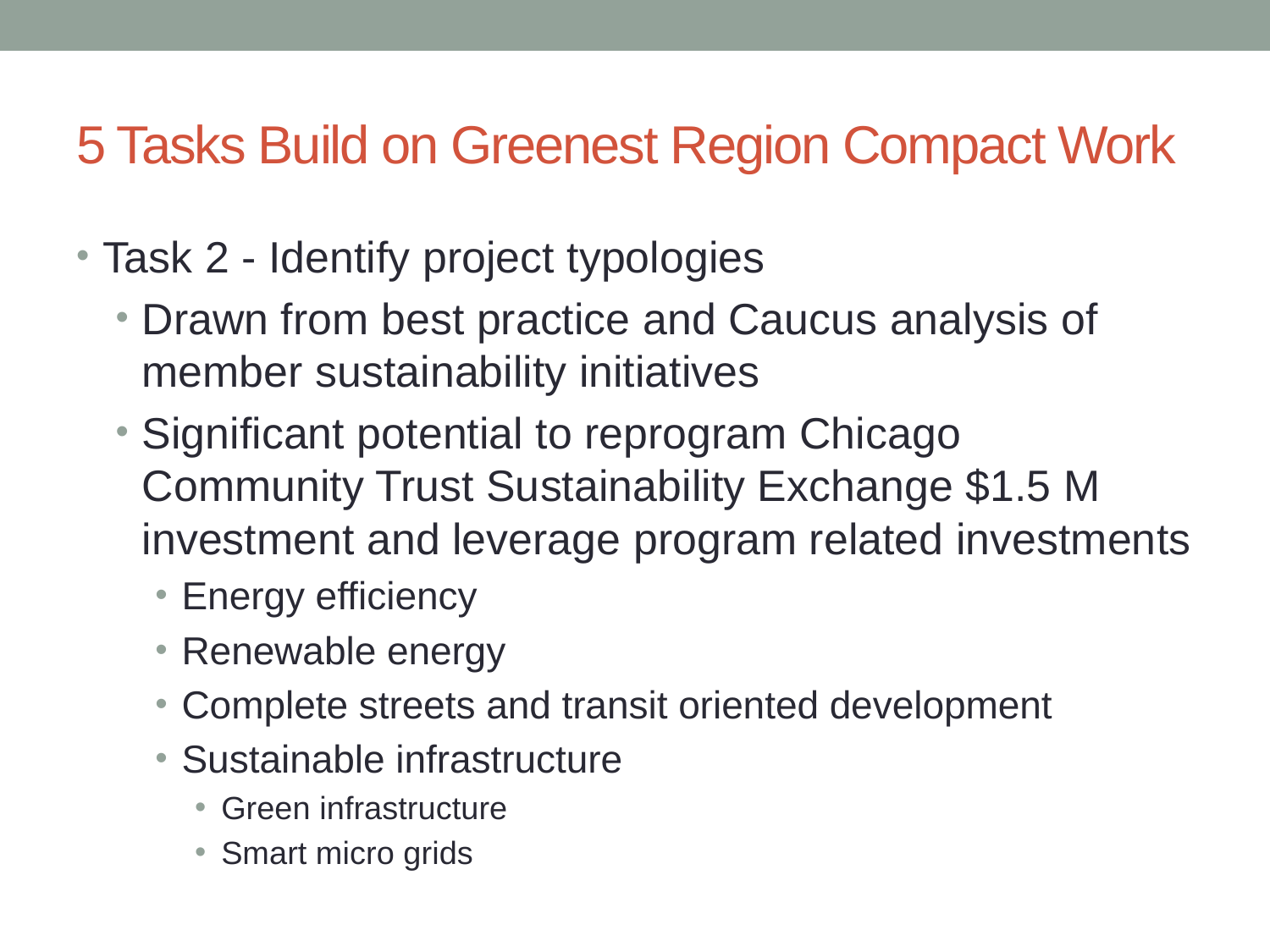

# 5 Tasks Build on Greenest Region Compact Work
Task 2 - Identify project typologies
Drawn from best practice and Caucus analysis of member sustainability initiatives
Significant potential to reprogram Chicago Community Trust Sustainability Exchange $1.5 M investment and leverage program related investments
Energy efficiency
Renewable energy
Complete streets and transit oriented development
Sustainable infrastructure
Green infrastructure
Smart micro grids